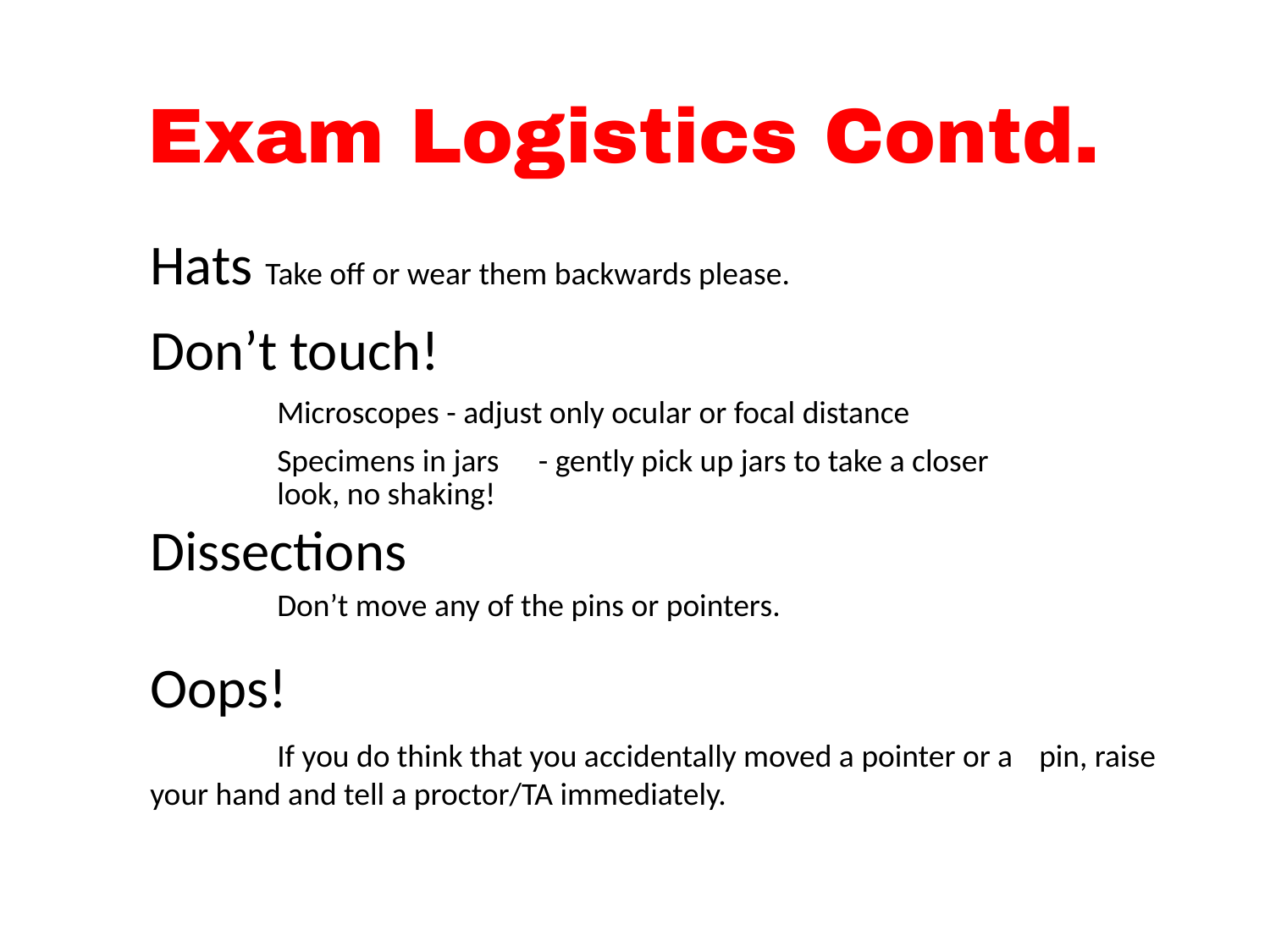

# Exam Logistics Contd.
Hats Take off or wear them backwards please.
Don’t touch!
	Microscopes - adjust only ocular or focal distance
	Specimens in jars	 - gently pick up jars to take a closer 		look, no shaking!
Dissections
	Don’t move any of the pins or pointers.
Oops!
	If you do think that you accidentally moved a pointer or a 	pin, raise your hand and tell a proctor/TA immediately.